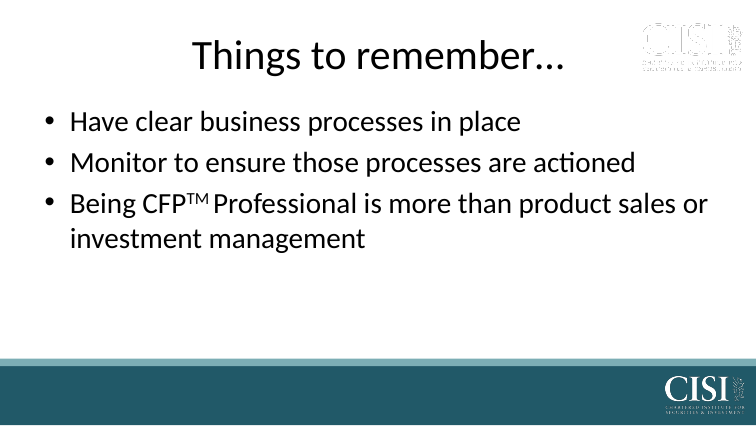

# Things to remember…
Have clear business processes in place
Monitor to ensure those processes are actioned
Being CFPTM Professional is more than product sales or investment management